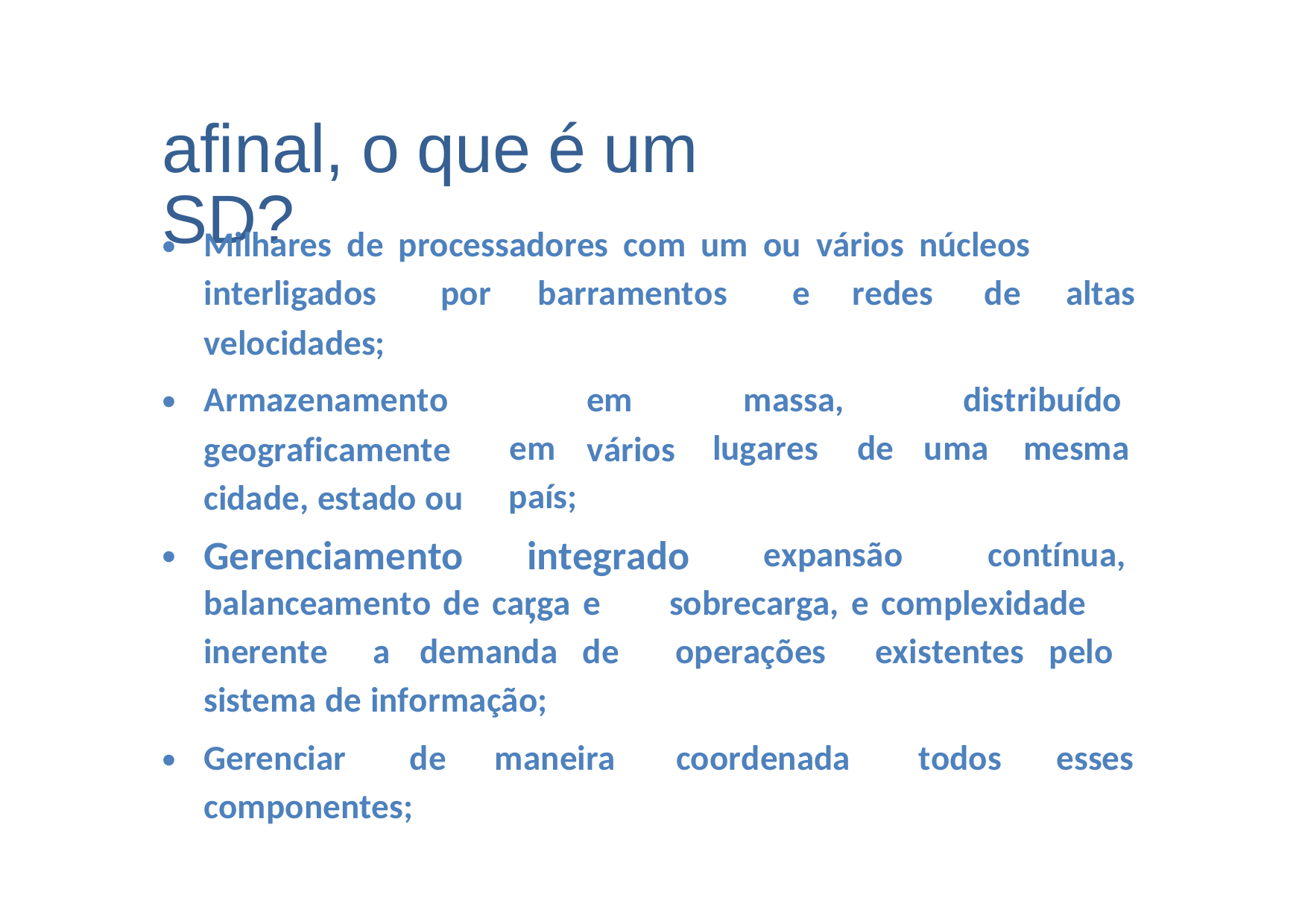

afinal, o que é um SD?
•
Milhares de processadores com um ou vários núcleos
interligados
velocidades;
por
barramentos
e
redes
de
altas
•
Armazenamento
geograficamente
cidade, estado ou
Gerenciamento
em
vários
massa,
distribuído
em
lugares
de
uma
mesma
país;
integrado,
•
expansão
contínua,
balanceamento de carga e
sobrecarga, e complexidade
inerente
a
demanda  de
operações
existentes  pelo
sistema de informação;
•
Gerenciar
de
maneira
coordenada
todos
esses
componentes;